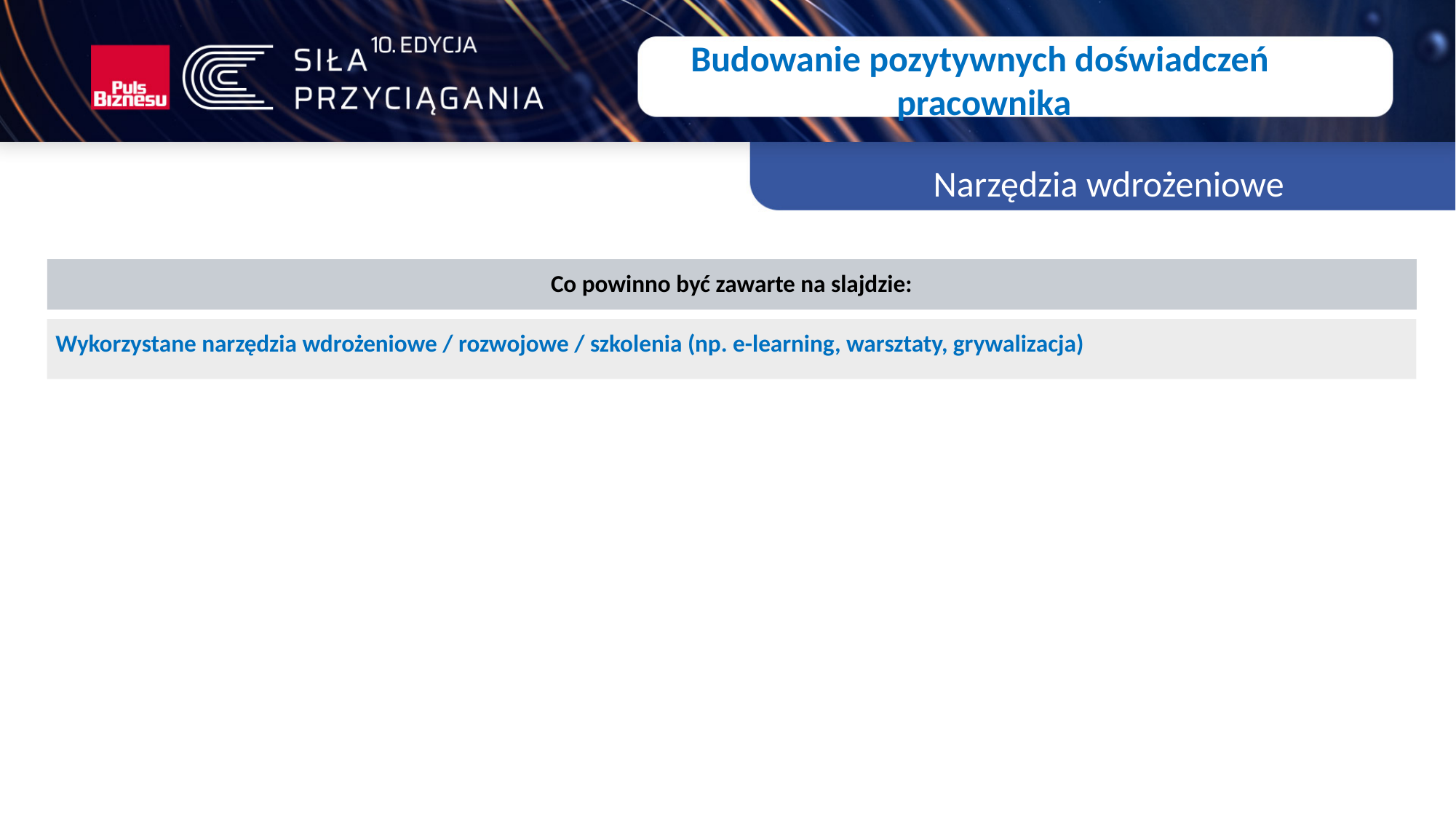

Budowanie pozytywnych doświadczeń
pracownika
Narzędzia wdrożeniowe
Co powinno być zawarte na slajdzie:
Wykorzystane narzędzia wdrożeniowe / rozwojowe / szkolenia (np. e-learning, warsztaty, grywalizacja)